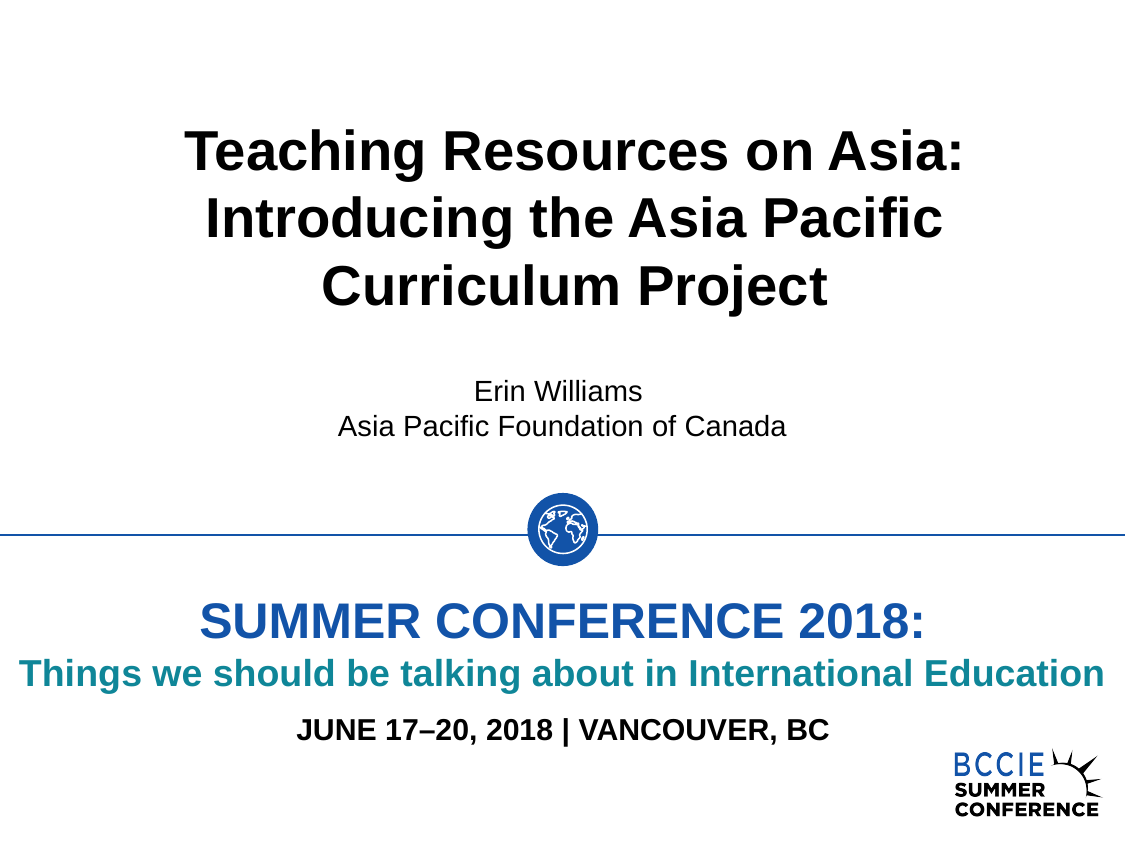

# Teaching Resources on Asia: Introducing the Asia Pacific Curriculum Project
Erin Williams
Asia Pacific Foundation of Canada